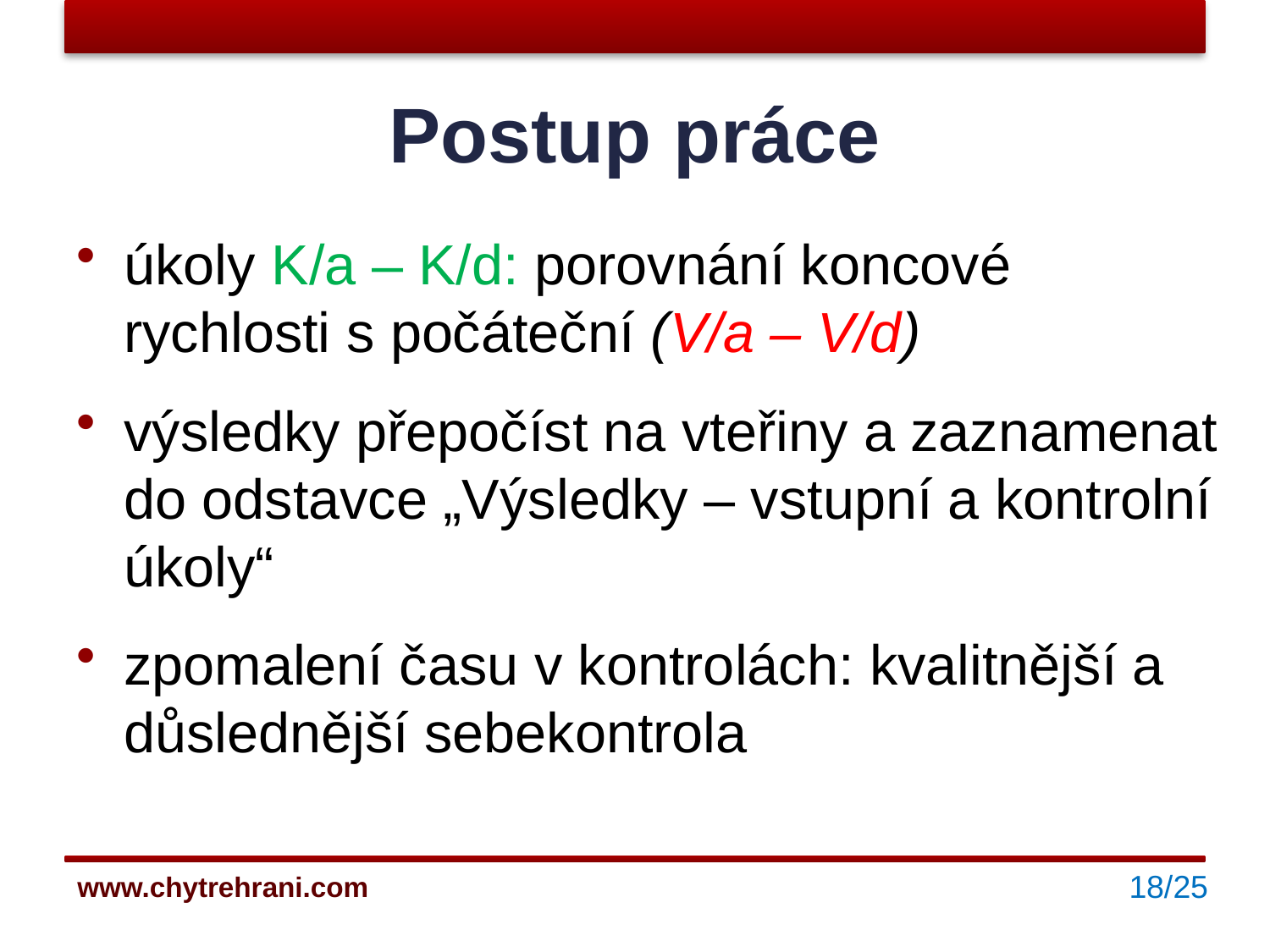

# Postup práce
úkoly K/a – K/d: porovnání koncové rychlosti s počáteční (V/a – V/d)

výsledky přepočíst na vteřiny a zaznamenat do odstavce „Výsledky – vstupní a kontrolní úkoly“

zpomalení času v kontrolách: kvalitnější a důslednější sebekontrola

18/25